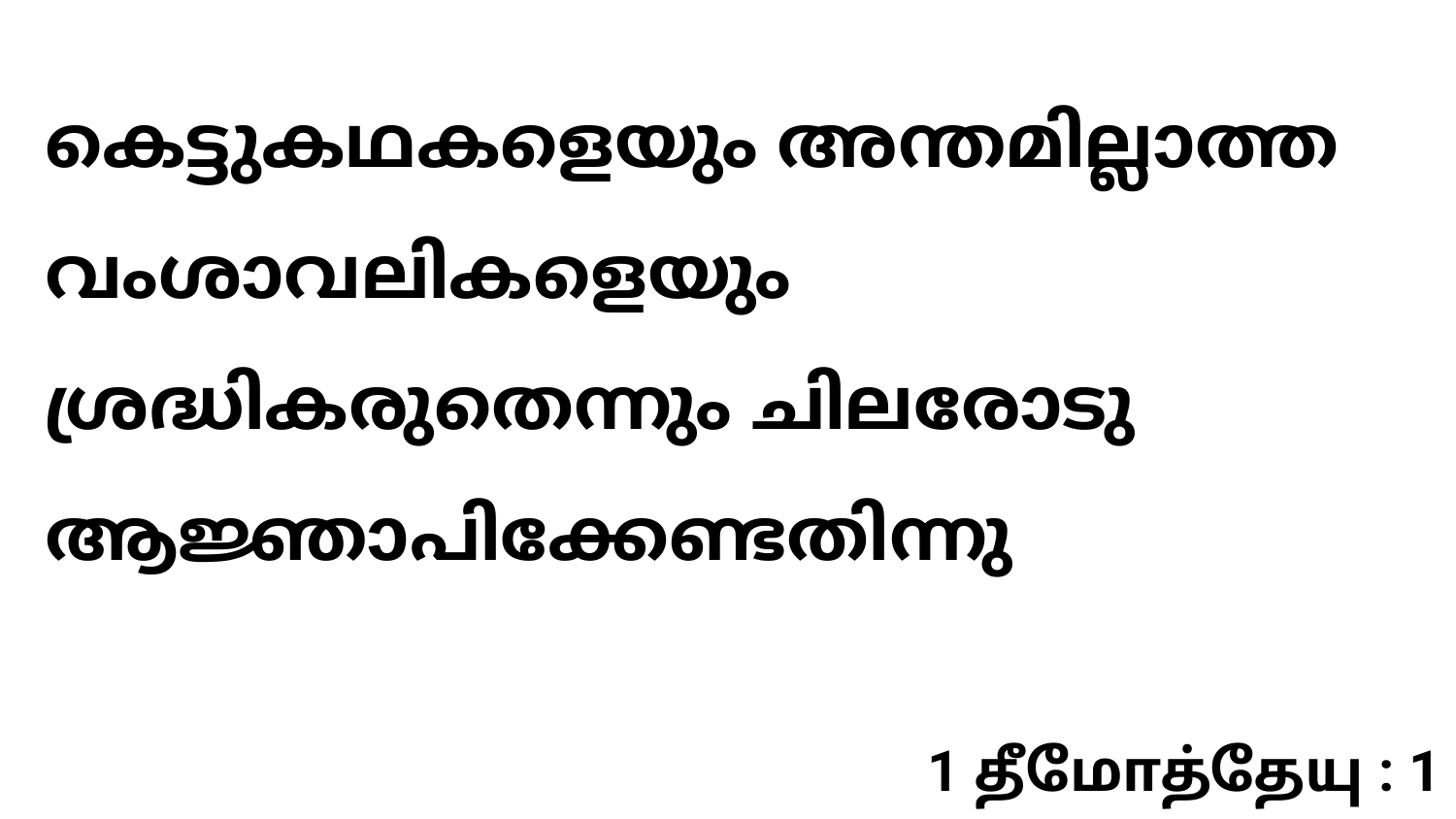

കെട്ടുകഥകളെയും അന്തമില്ലാത്ത വംശാവലികളെയും ശ്രദ്ധികരുതെന്നും ചിലരോടു ആജ്ഞാപിക്കേണ്ടതിന്നു
1 தீமோத்தேயு : 1